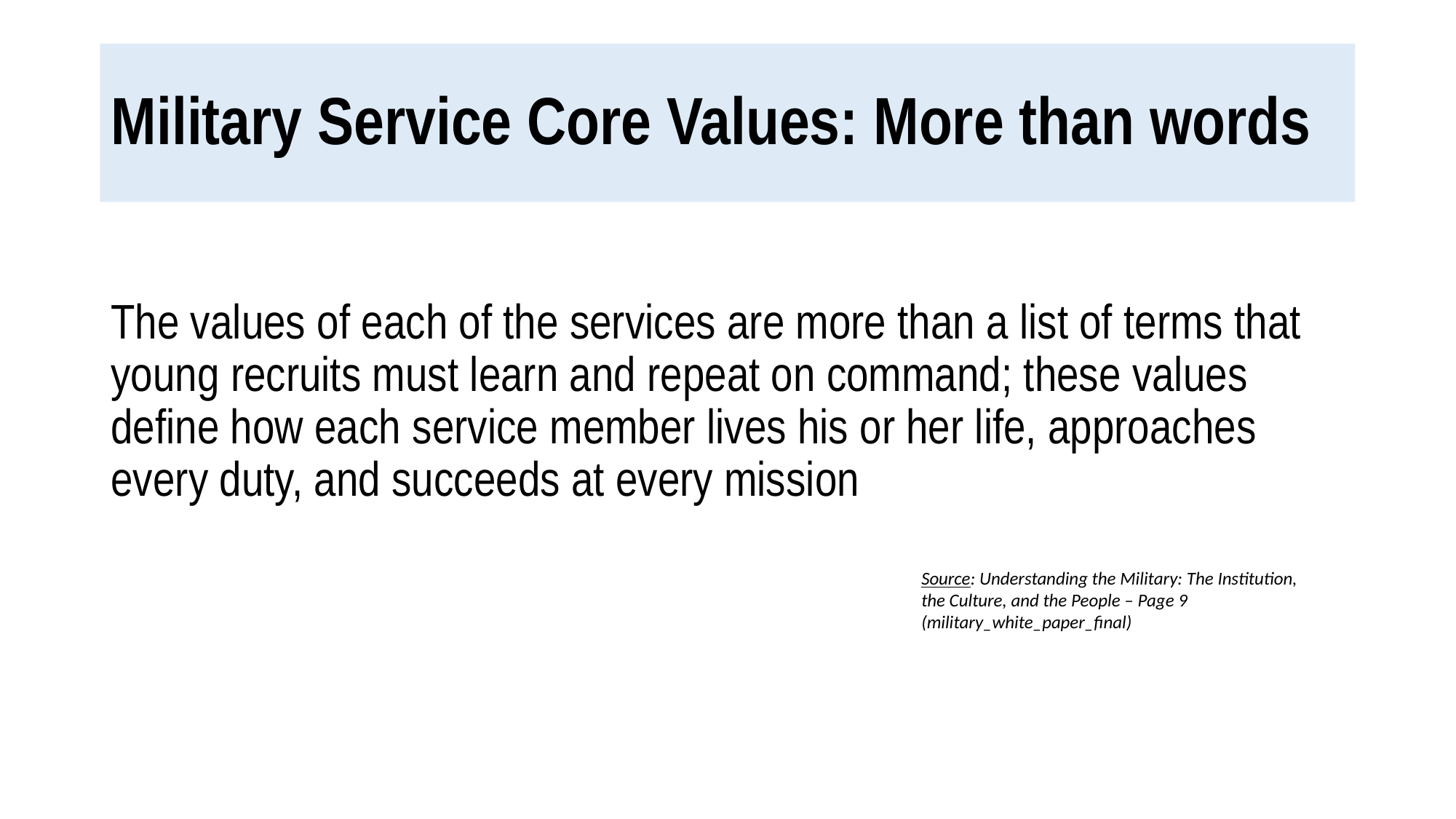

# Military Service Core Values: More than words

The values of each of the services are more than a list of terms that young recruits must learn and repeat on command; these values define how each service member lives his or her life, approaches every duty, and succeeds at every mission
Source: Understanding the Military: The Institution, the Culture, and the People – Page 9
(military_white_paper_final)